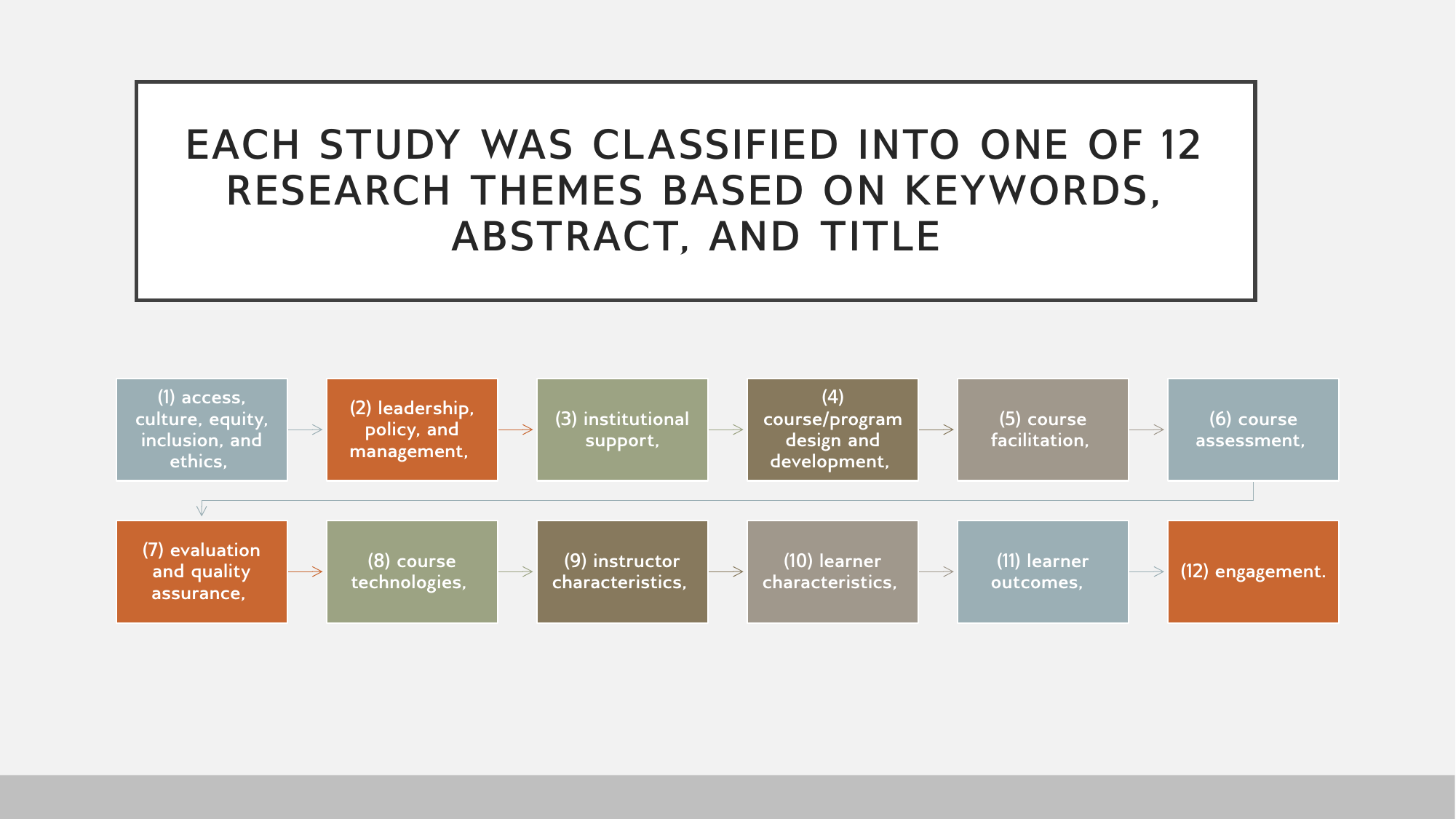

# Each study was classified into one of 12 research themes based on keywords, abstract, and title

(1) access, culture, equity, inclusion, and ethics,

(2) leadership, policy, and management,

(3) institutional support,

(4) course/program design and development,

(5) course facilitation,

(6) course assessment,

(7) evaluation and quality assurance,

(8) course technologies,

(9) instructor characteristics,

(10) learner characteristics,

(11) learner outcomes,
(12) engagement.